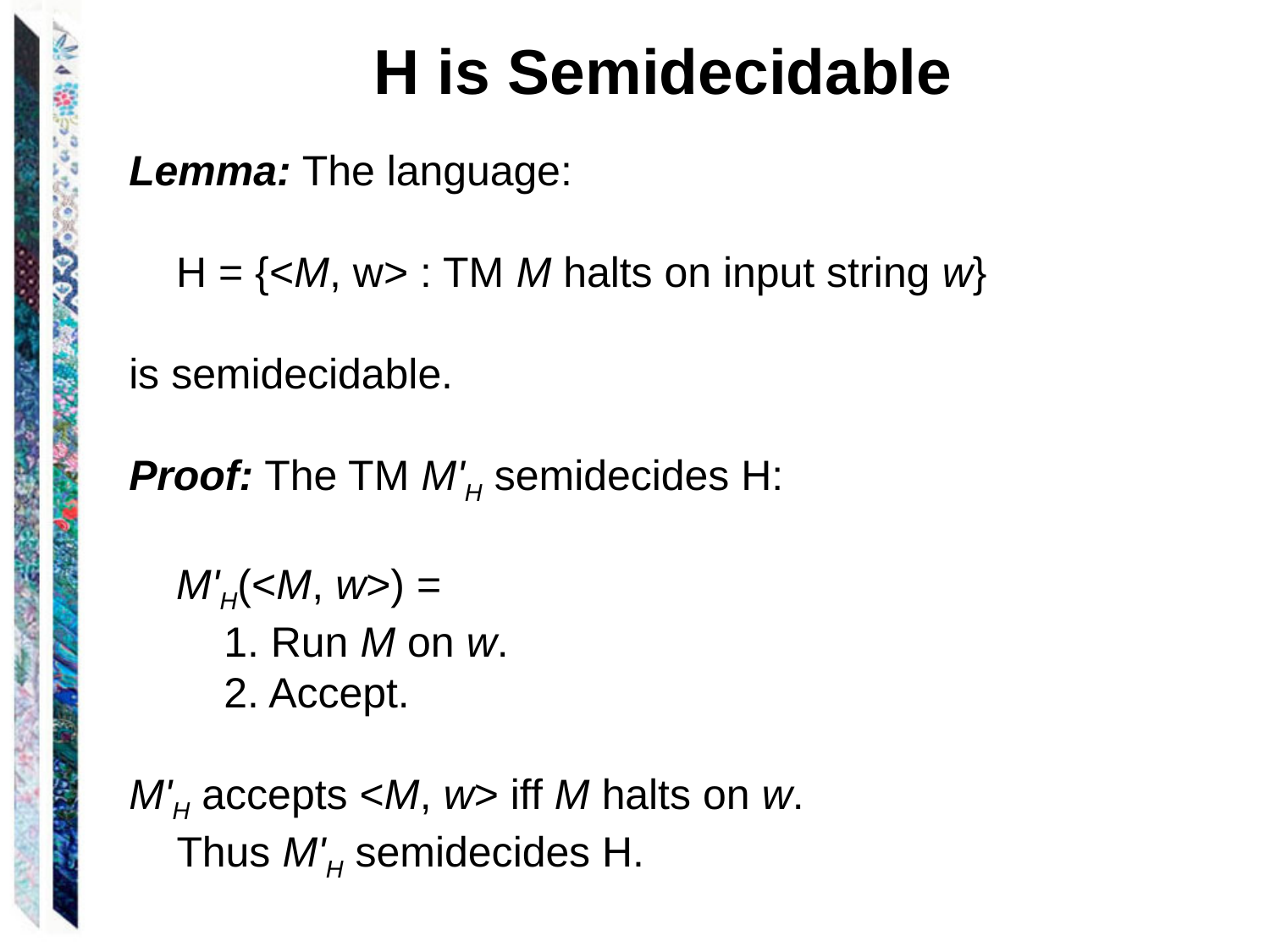

H is Semidecidable
Lemma: The language:

    H = {<M, w> : TM M halts on input string w}

is semidecidable.

Proof: The TM M'H semidecides H:

    M'H(<M, w>) =
        1. Run M on w.
        2. Accept.

M'H accepts <M, w> iff M halts on w.
Thus M'H semidecides H.